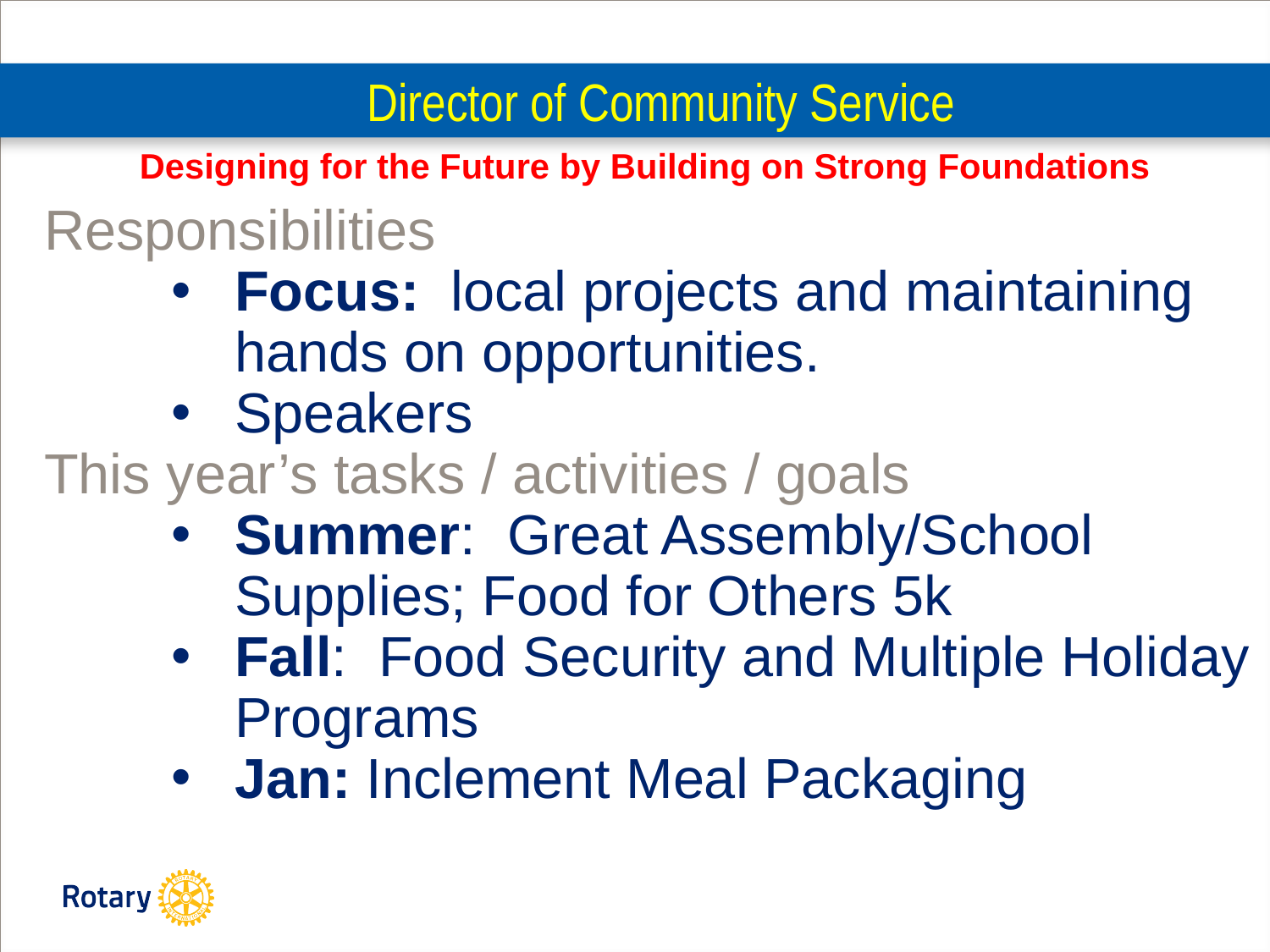

# Director of Community Service
Designing for the Future by Building on Strong Foundations

Responsibilities
Focus:  local projects and maintaining hands on opportunities.
Speakers
This year’s tasks / activities / goals
Summer:  Great Assembly/School Supplies; Food for Others 5k
Fall:  Food Security and Multiple Holiday Programs
Jan: Inclement Meal Packaging